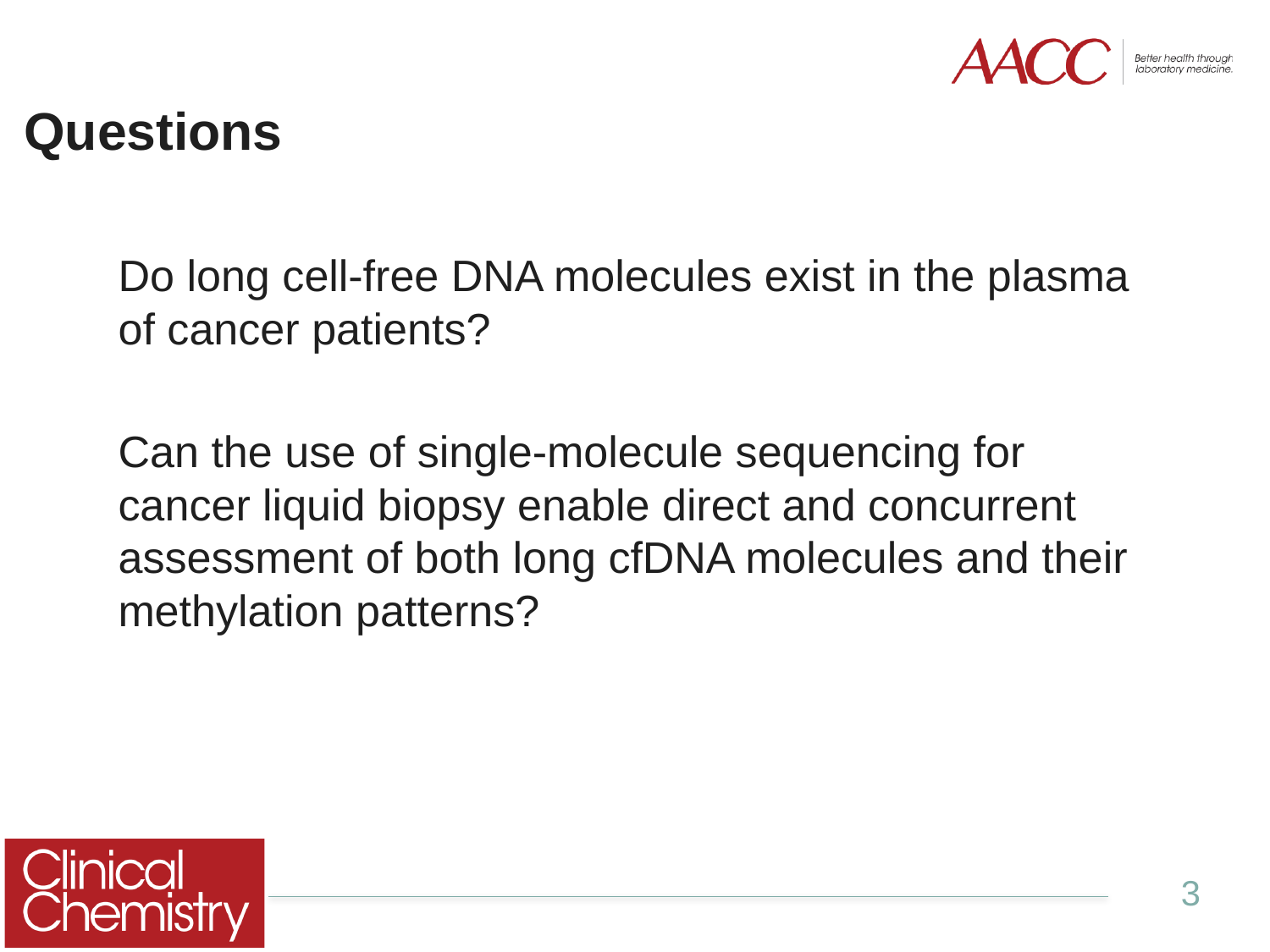

# Questions
Do long cell-free DNA molecules exist in the plasma of cancer patients?

Can the use of single-molecule sequencing for cancer liquid biopsy enable direct and concurrent assessment of both long cfDNA molecules and their methylation patterns?

3